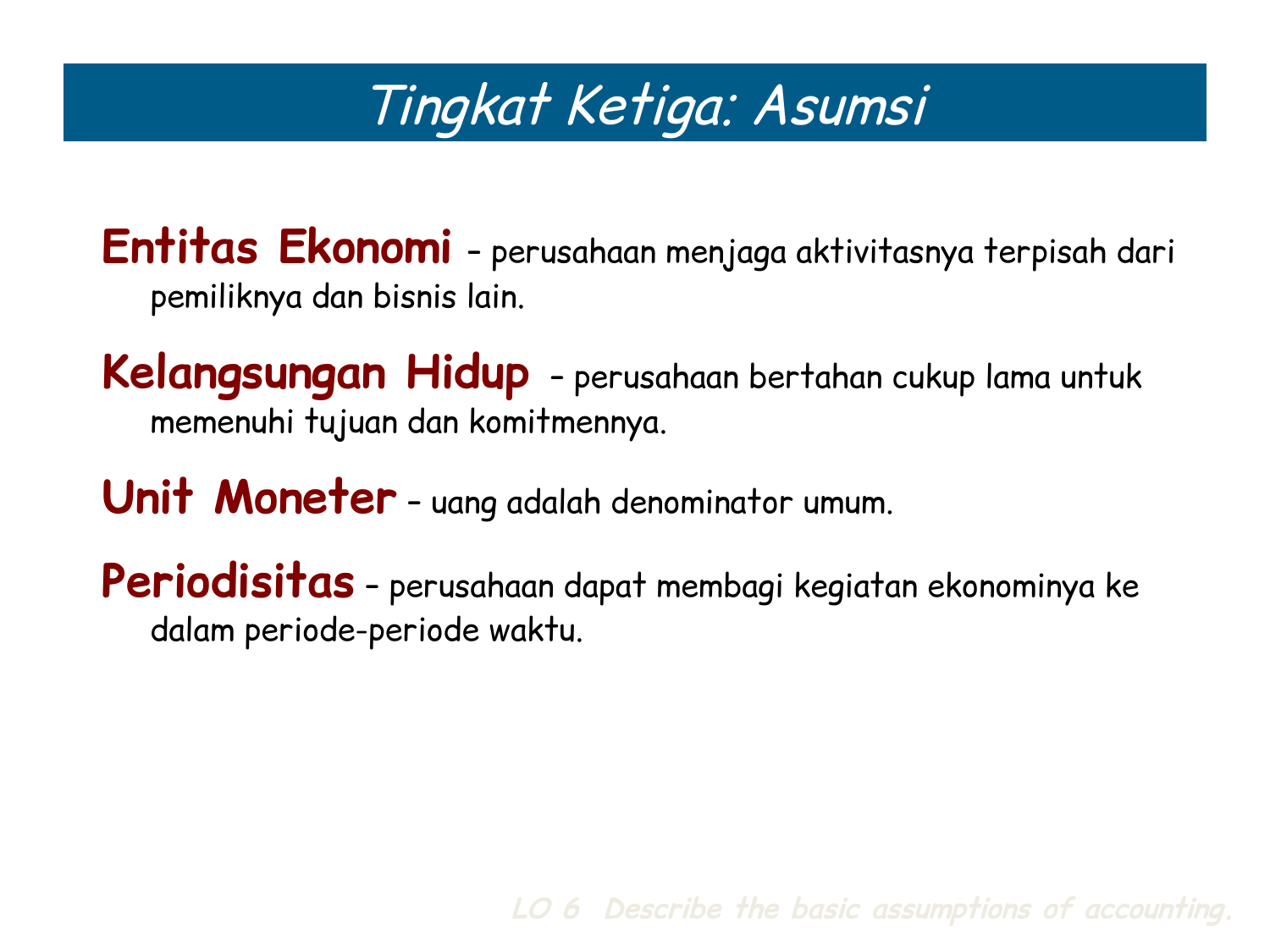

# Tingkat Ketiga: Asumsi
Entitas Ekonomi – perusahaan menjaga aktivitasnya terpisah dari pemiliknya dan bisnis lain.
Kelangsungan Hidup – perusahaan bertahan cukup lama untuk memenuhi tujuan dan komitmennya.
Unit Moneter – uang adalah denominator umum.
Periodisitas – perusahaan dapat membagi kegiatan ekonominya ke dalam periode-periode waktu.
LO 6  Describe the basic assumptions of accounting.